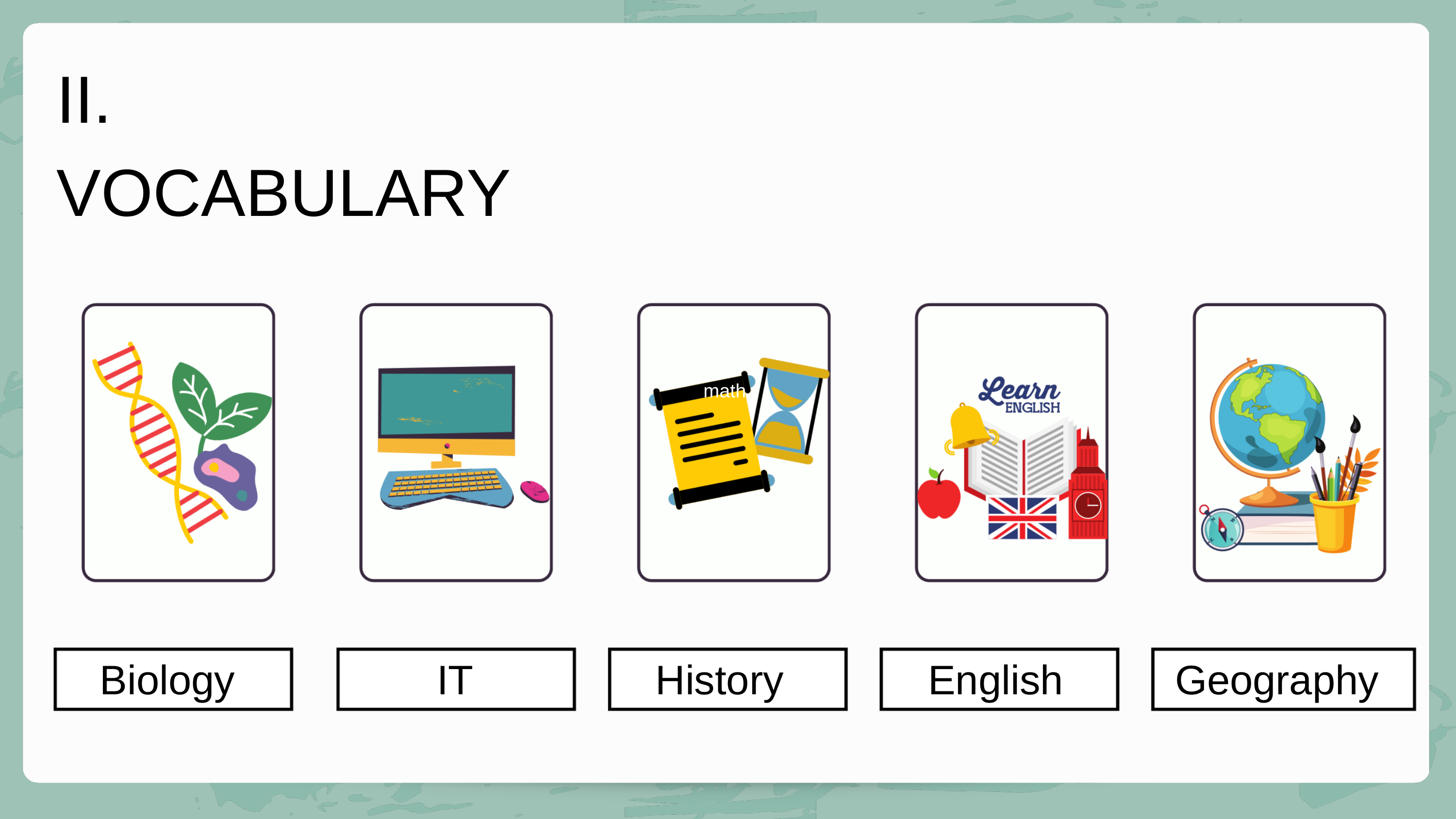

II. VOCABULARY
math
Biology
IT
History
English
Geography